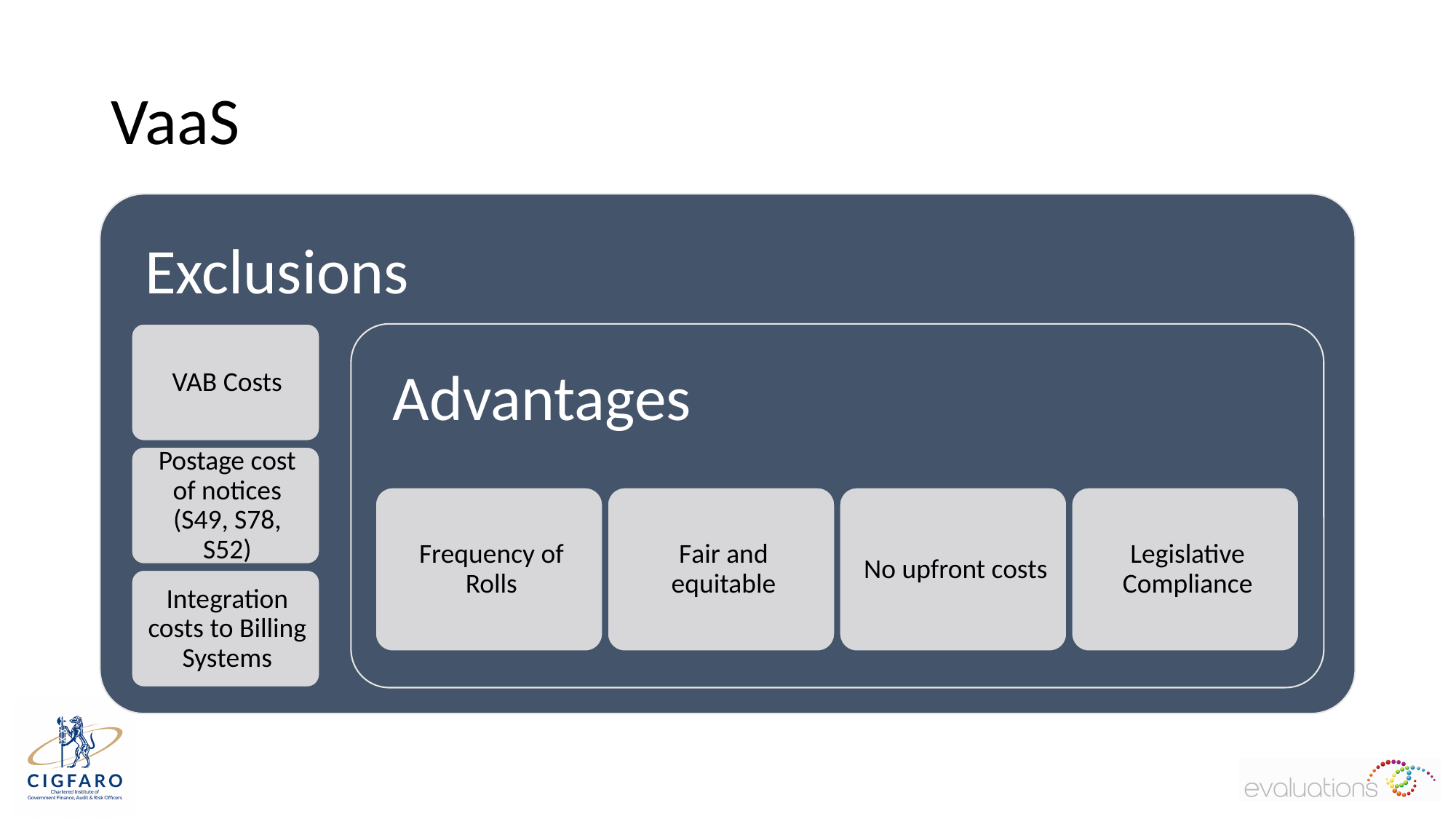

# VaaS
Exclusions
VAB Costs
Postage cost of notices (S49, S78, S52)
Integration costs to Billing Systems
Advantages
Frequency of Rolls
Fair and equitable
No upfront costs
Legislative Compliance